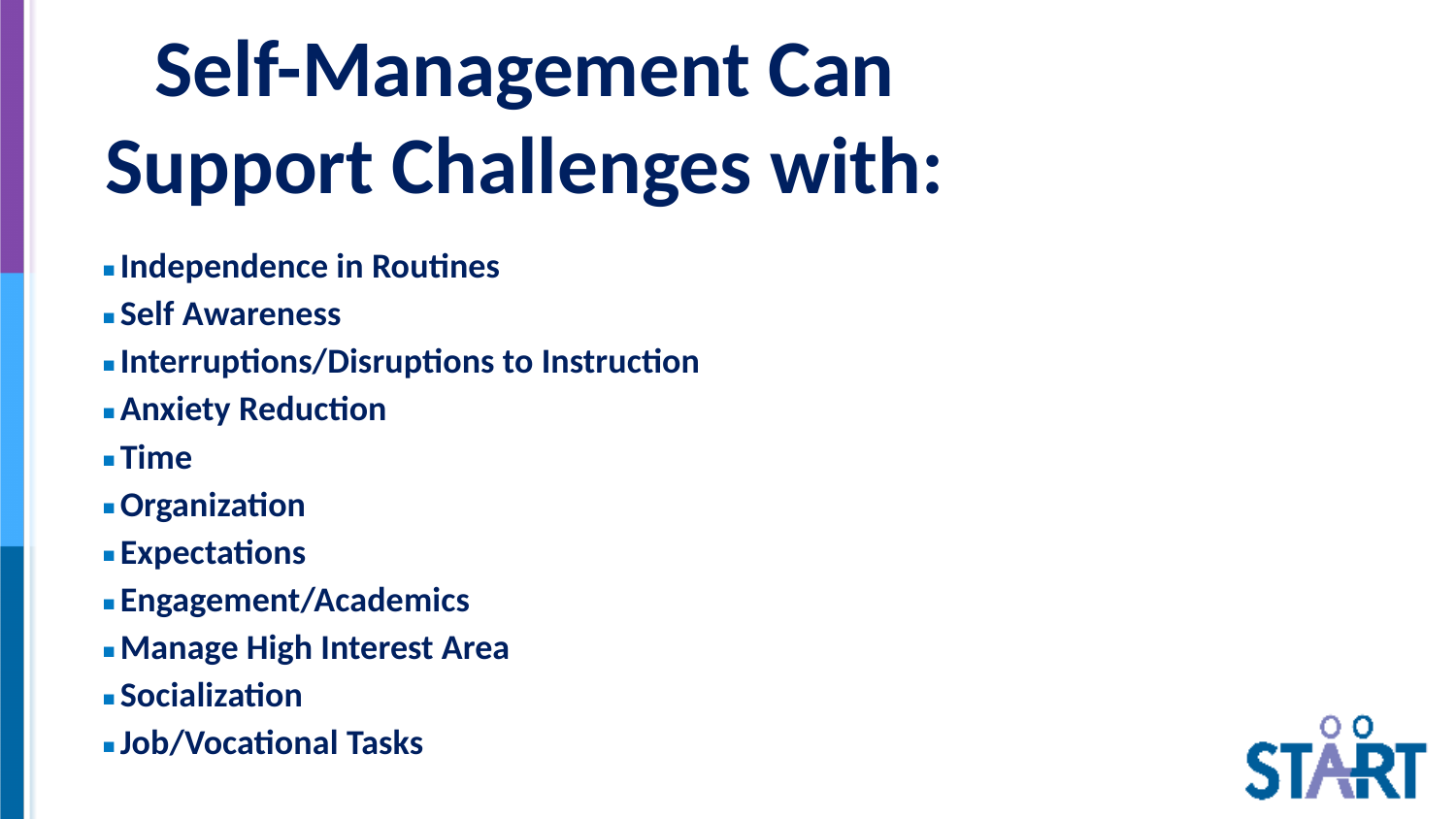

# Self-Management Can Support Challenges with:
Independence in Routines
Self Awareness
Interruptions/Disruptions to Instruction
Anxiety Reduction
Time
Organization
Expectations
Engagement/Academics
Manage High Interest Area
Socialization
Job/Vocational Tasks